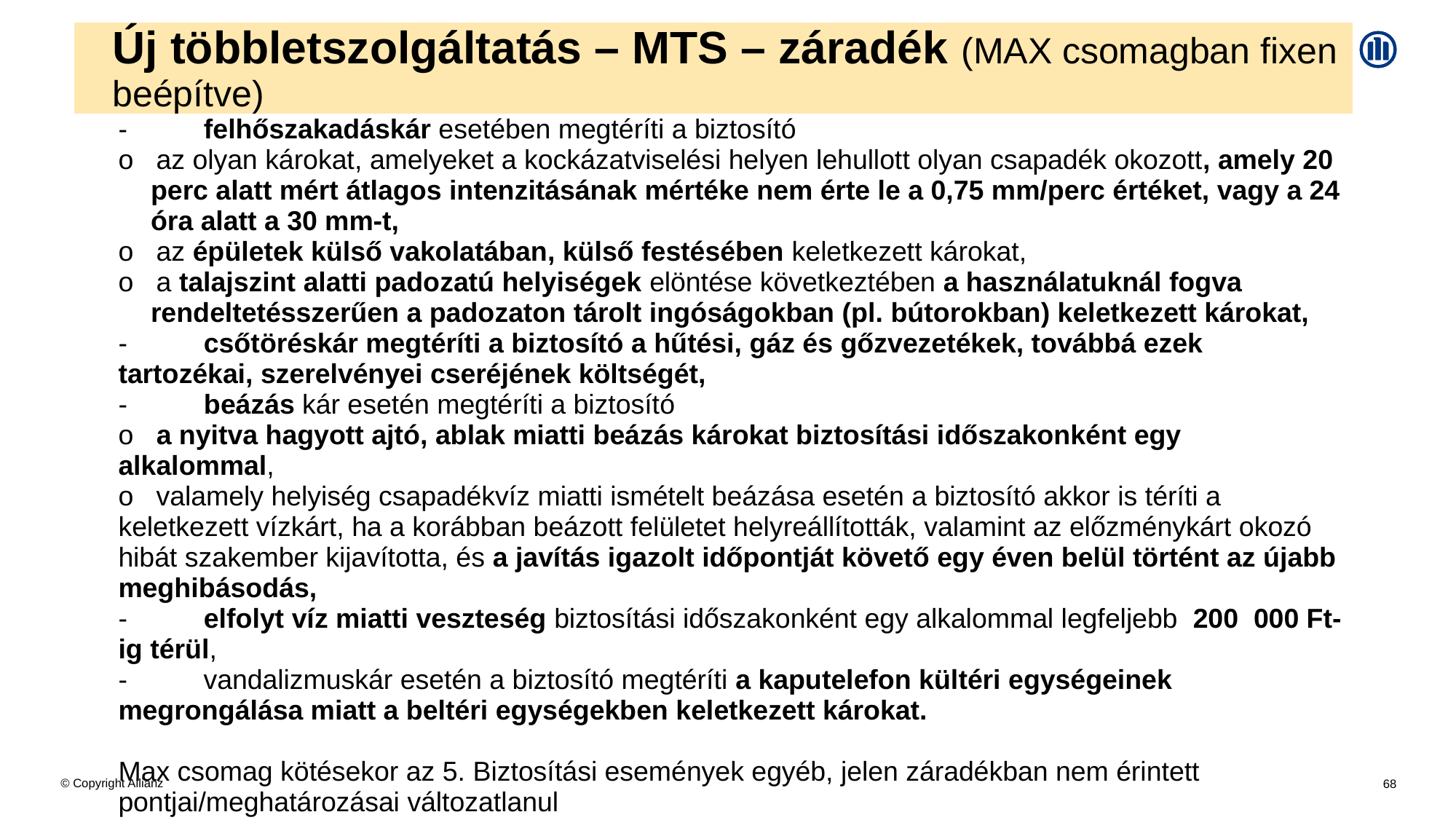

|  | Új többletszolgáltatás – MTS – záradék (MAX csomagban fixen beépítve) |
| --- | --- |
|  | -          felhőszakadáskár esetében megtéríti a biztosító o   az olyan károkat, amelyeket a kockázatviselési helyen lehullott olyan csapadék okozott, amely 20 perc alatt mért átlagos intenzitásának mértéke nem érte le a 0,75 mm/perc értéket, vagy a 24 óra alatt a 30 mm-t, o   az épületek külső vakolatában, külső festésében keletkezett károkat, o   a talajszint alatti padozatú helyiségek elöntése következtében a használatuknál fogva rendeltetésszerűen a padozaton tárolt ingóságokban (pl. bútorokban) keletkezett károkat, -          csőtöréskár megtéríti a biztosító a hűtési, gáz és gőzvezetékek, továbbá ezek tartozékai, szerelvényei cseréjének költségét, -          beázás kár esetén megtéríti a biztosító o   a nyitva hagyott ajtó, ablak miatti beázás károkat biztosítási időszakonként egy alkalommal, o   valamely helyiség csapadékvíz miatti ismételt beázása esetén a biztosító akkor is téríti a keletkezett vízkárt, ha a korábban beázott felületet helyreállították, valamint az előzménykárt okozó hibát szakember kijavította, és a javítás igazolt időpontját követő egy éven belül történt az újabb meghibásodás, -          elfolyt víz miatti veszteség biztosítási időszakonként egy alkalommal legfeljebb  200  000 Ft-ig térül, -          vandalizmuskár esetén a biztosító megtéríti a kaputelefon kültéri egységeinek megrongálása miatt a beltéri egységekben keletkezett károkat. Max csomag kötésekor az 5. Biztosítási események egyéb, jelen záradékban nem érintett pontjai/meghatározásai változatlanul |
|  |  |
68